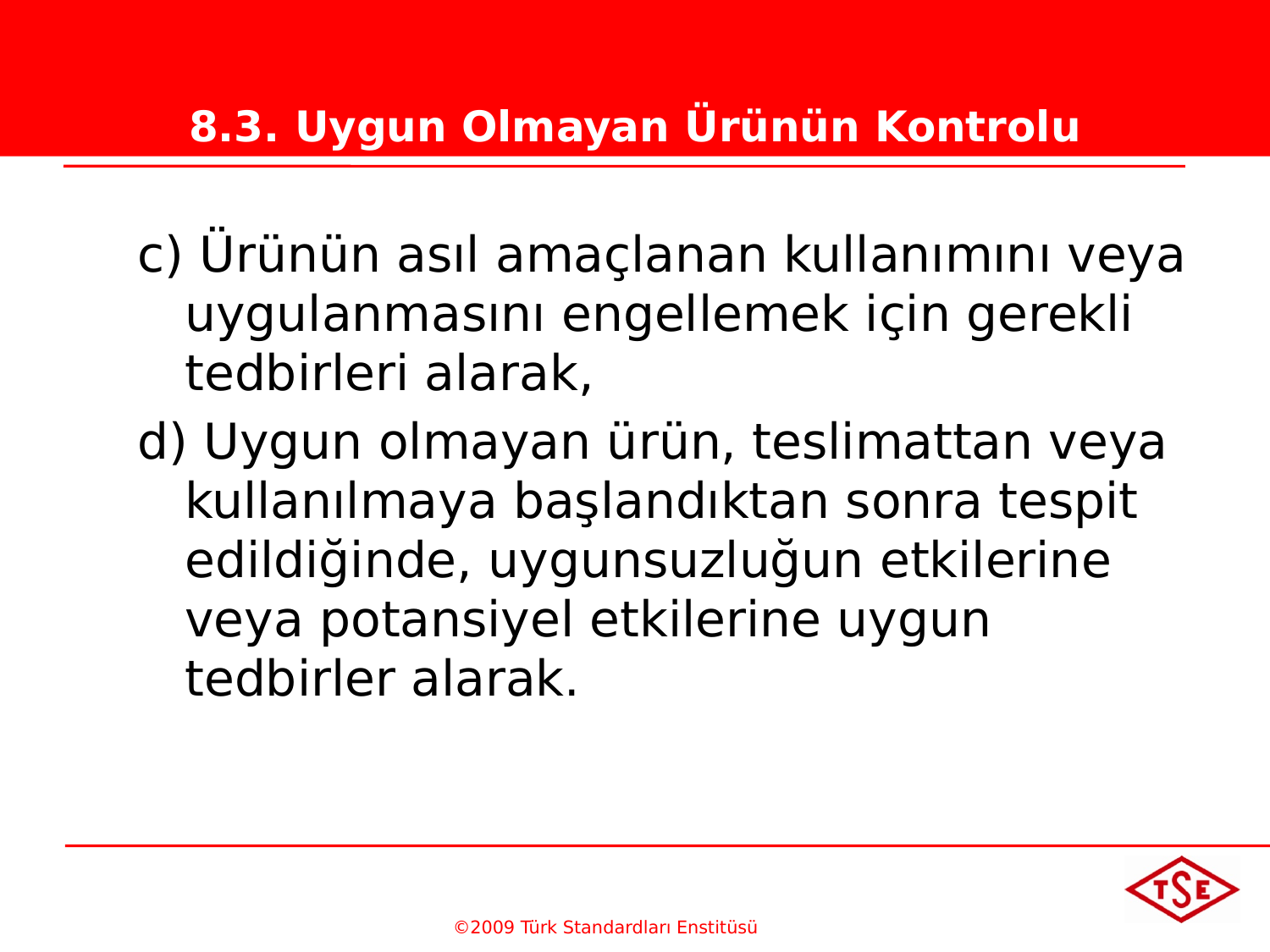

# 8.3. Uygun Olmayan Ürünün Kontrolu
c) Ürünün asıl amaçlanan kullanımını veya uygulanmasını engellemek için gerekli tedbirleri alarak,
d) Uygun olmayan ürün, teslimattan veya kullanılmaya başlandıktan sonra tespit edildiğinde, uygunsuzluğun etkilerine veya potansiyel etkilerine uygun tedbirler alarak.

©2009 Türk Standardları Enstitüsü